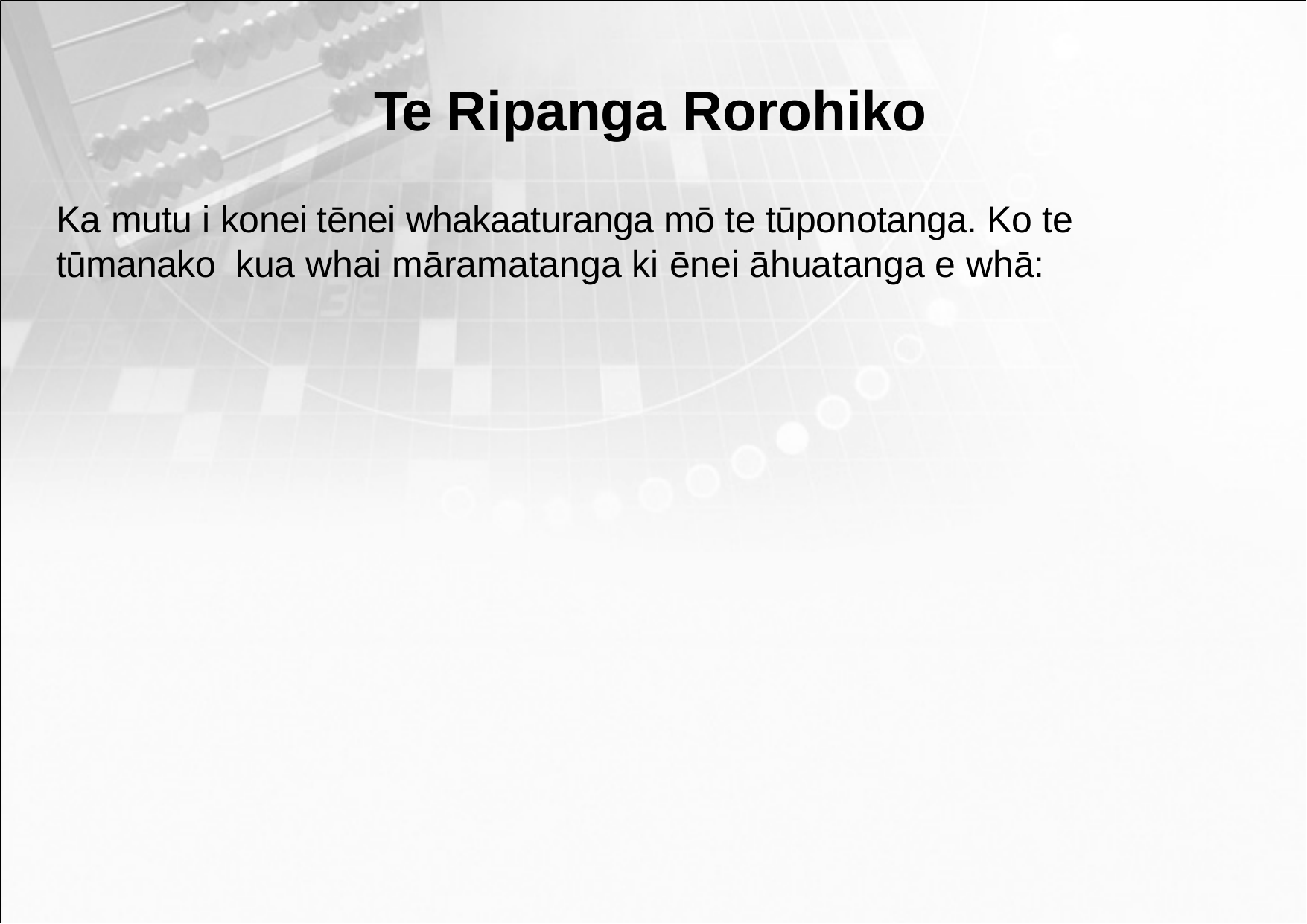

Te Ripanga Rorohiko
Ka mutu i konei tēnei whakaaturanga mō te tūponotanga. Ko te tūmanako  kua whai māramatanga ki ēnei āhuatanga e whā: